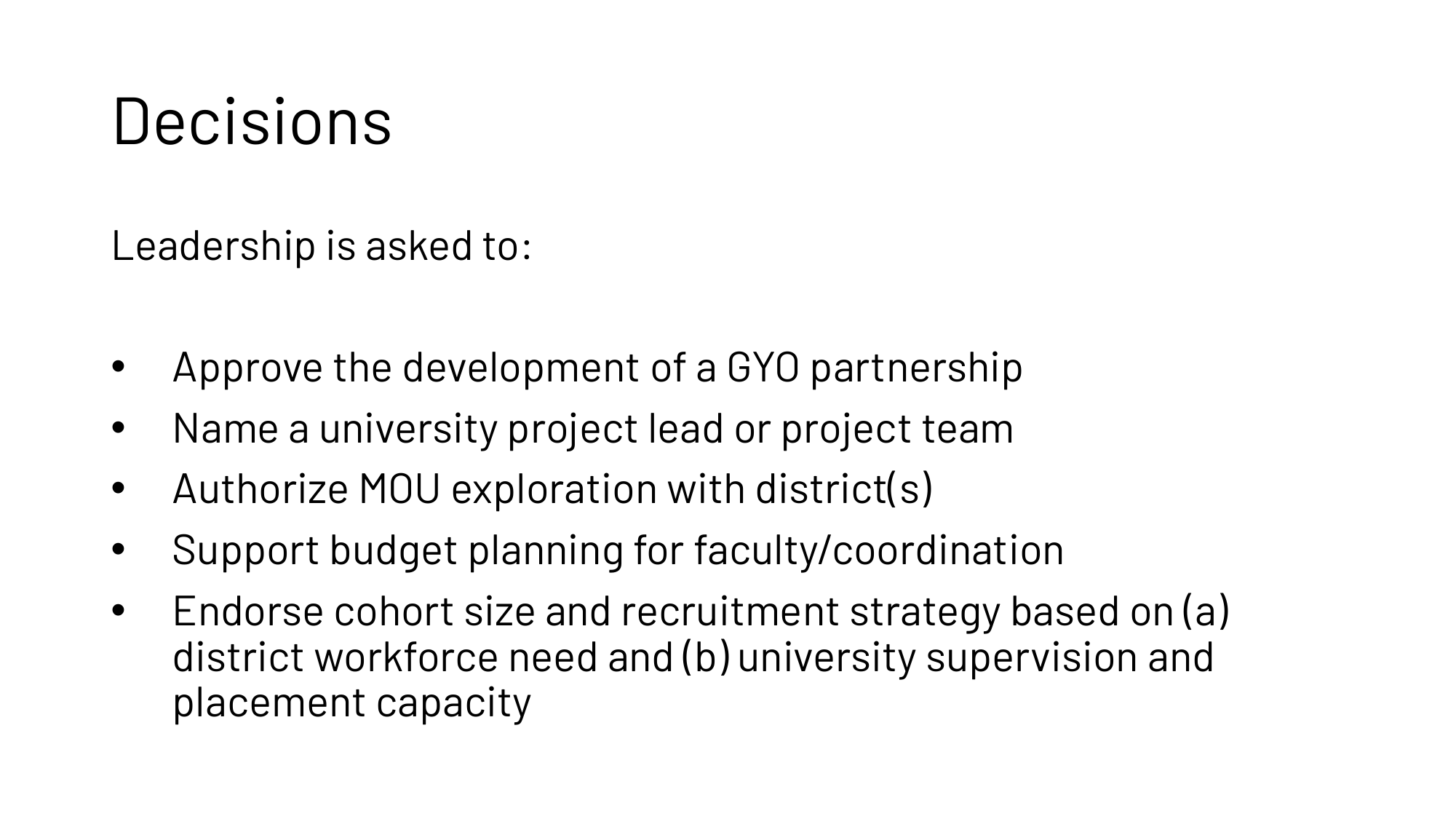

# Decisions
Leadership is asked to:

Approve the development of a GYO partnership
Name a university project lead or project team
Authorize MOU exploration with district(s)
Support budget planning for faculty/coordination
Endorse cohort size and recruitment strategy based on (a) district workforce need and (b) university supervision and placement capacity